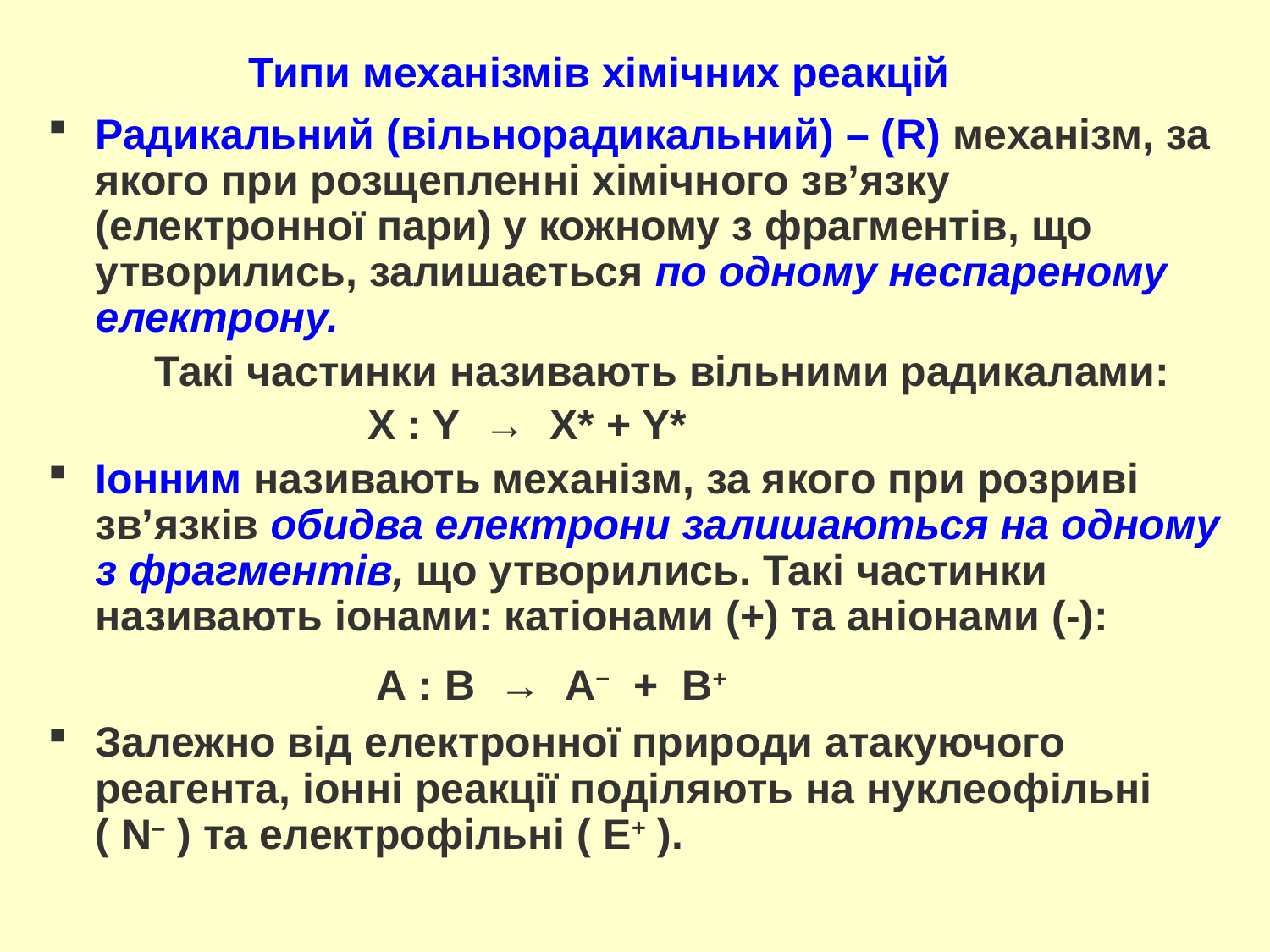

# Типи механізмів хімічних реакцій
Радикальний (вільнорадикальний) – (R) механізм, за якого при розщепленні хімічного зв’язку (електронної пари) у кожному з фрагментів, що утворились, залишається по одному неспареному електрону.
         Такі частинки називають вільними радикалами:
                           X : Y  →  X* + Y*
Іонним називають механізм, за якого при розриві зв’язків обидва електрони залишаються на одному з фрагментів, що утворились. Такі частинки називають іонами: катіонами (+) та аніонами (-):
                     А : В  →  А−  +  В+
Залежно від електронної природи атакуючого реагента, іонні реакції поділяють на нуклеофільні      ( N– ) та електрофільні ( Е+ ).